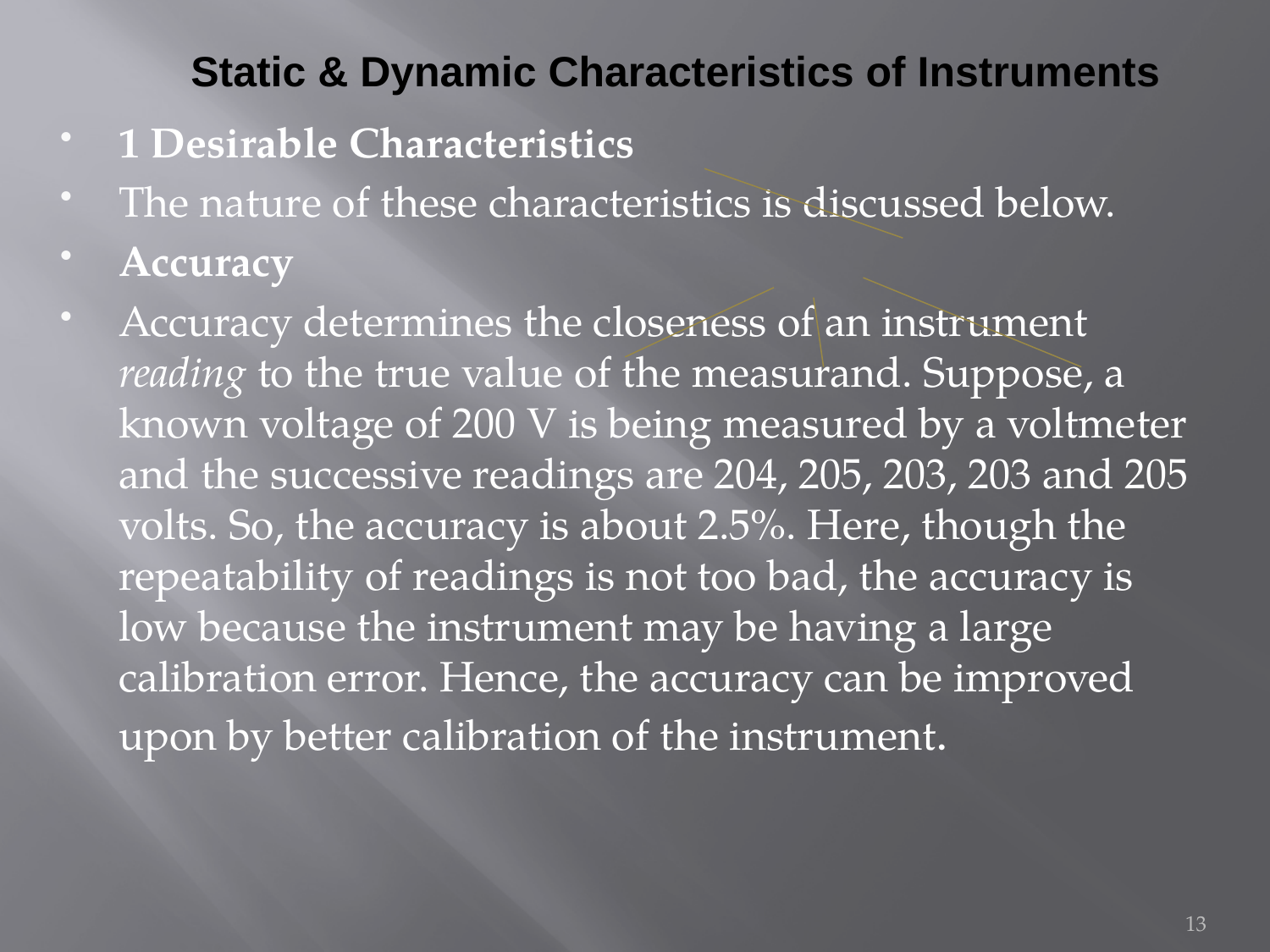

# Static & Dynamic Characteristics of Instruments

1 Desirable Characteristics
The nature of these characteristics is discussed below.
Accuracy
Accuracy determines the closeness of an instrument reading to the true value of the measurand. Suppose, a known voltage of 200 V is being measured by a voltmeter and the successive readings are 204, 205, 203, 203 and 205 volts. So, the accuracy is about 2.5%. Here, though the repeatability of readings is not too bad, the accuracy is low because the instrument may be having a large calibration error. Hence, the accuracy can be improved upon by better calibration of the instrument.

13